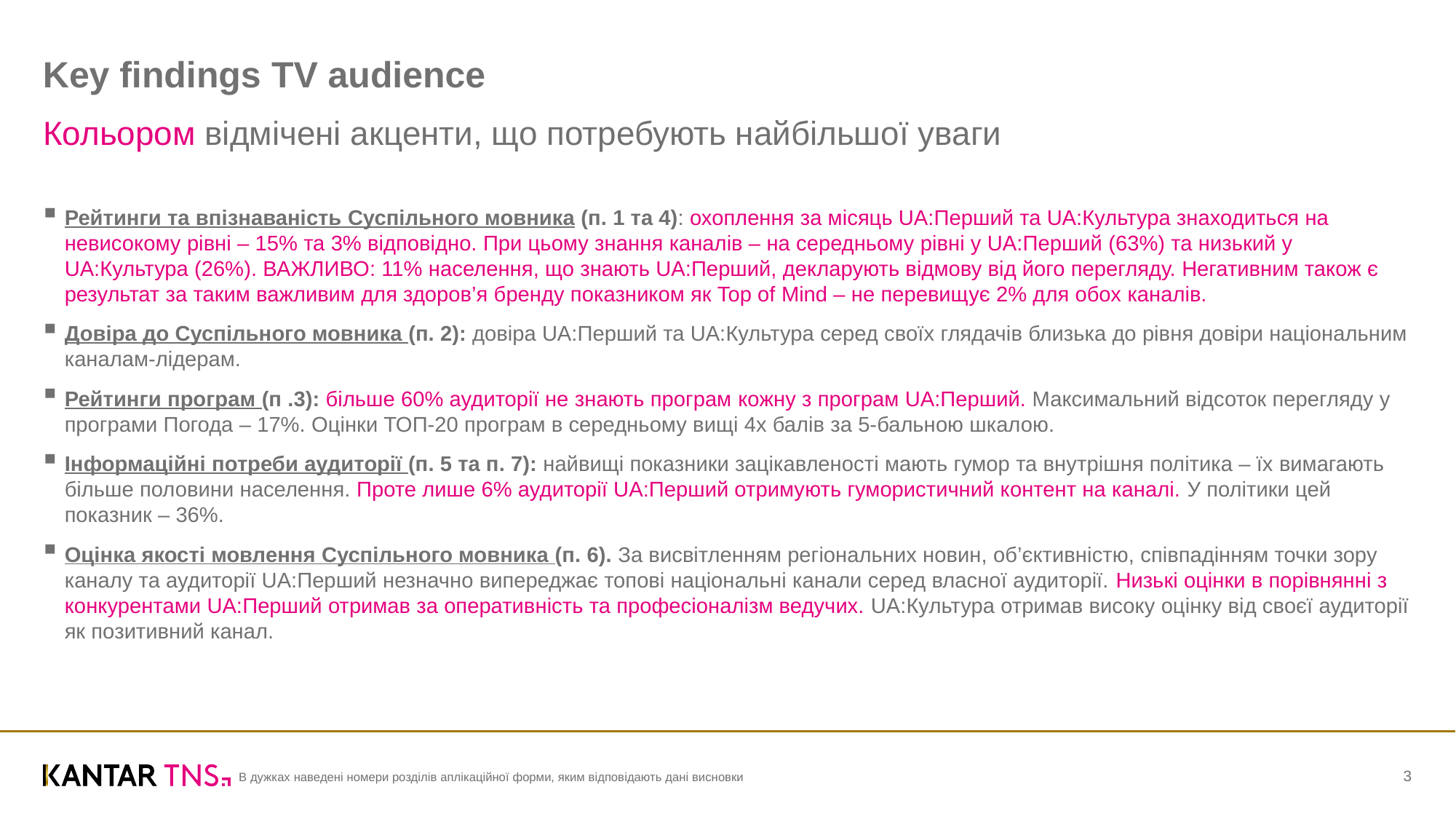

# Key findings TV audience
Кольором відмічені акценти, що потребують найбільшої уваги
Рейтинги та впізнаваність Суспільного мовника (п. 1 та 4): охоплення за місяць UA:Перший та UA:Культура знаходиться на невисокому рівні – 15% та 3% відповідно. При цьому знання каналів – на середньому рівні у UA:Перший (63%) та низький у UA:Культура (26%). ВАЖЛИВО: 11% населення, що знають UA:Перший, декларують відмову від його перегляду. Негативним також є результат за таким важливим для здоров’я бренду показником як Top of Mind – не перевищує 2% для обох каналів.
Довіра до Суспільного мовника (п. 2): довіра UA:Перший та UA:Культура серед своїх глядачів близька до рівня довіри національним каналам-лідерам.
Рейтинги програм (п .3): більше 60% аудиторії не знають програм кожну з програм UA:Перший. Максимальний відсоток перегляду у програми Погода – 17%. Оцінки ТОП-20 програм в середньому вищі 4х балів за 5-бальною шкалою.
Інформаційні потреби аудиторії (п. 5 та п. 7): найвищі показники зацікавленості мають гумор та внутрішня політика – їх вимагають більше половини населення. Проте лише 6% аудиторії UA:Перший отримують гумористичний контент на каналі. У політики цей показник – 36%.
Оцінка якості мовлення Суспільного мовника (п. 6). За висвітленням регіональних новин, об’єктивністю, співпадінням точки зору каналу та аудиторії UA:Перший незначно випереджає топові національні канали серед власної аудиторії. Низькі оцінки в порівнянні з конкурентами UA:Перший отримав за оперативність та професіоналізм ведучих. UA:Культура отримав високу оцінку від своєї аудиторії як позитивний канал.
3
В дужках наведені номери розділів аплікаційної форми, яким відповідають дані висновки